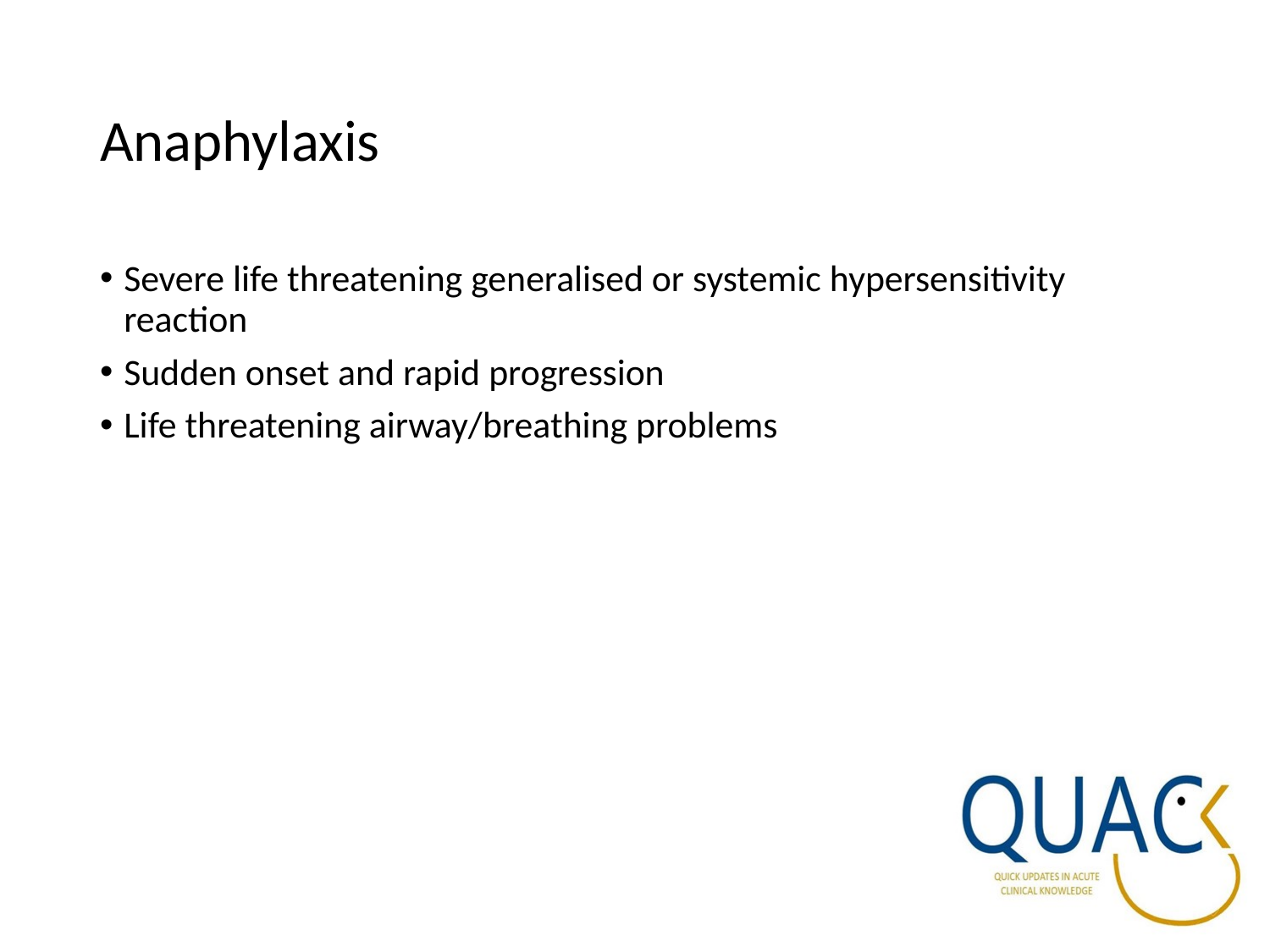

# Anaphylaxis
Severe life threatening generalised or systemic hypersensitivity reaction
Sudden onset and rapid progression
Life threatening airway/breathing problems